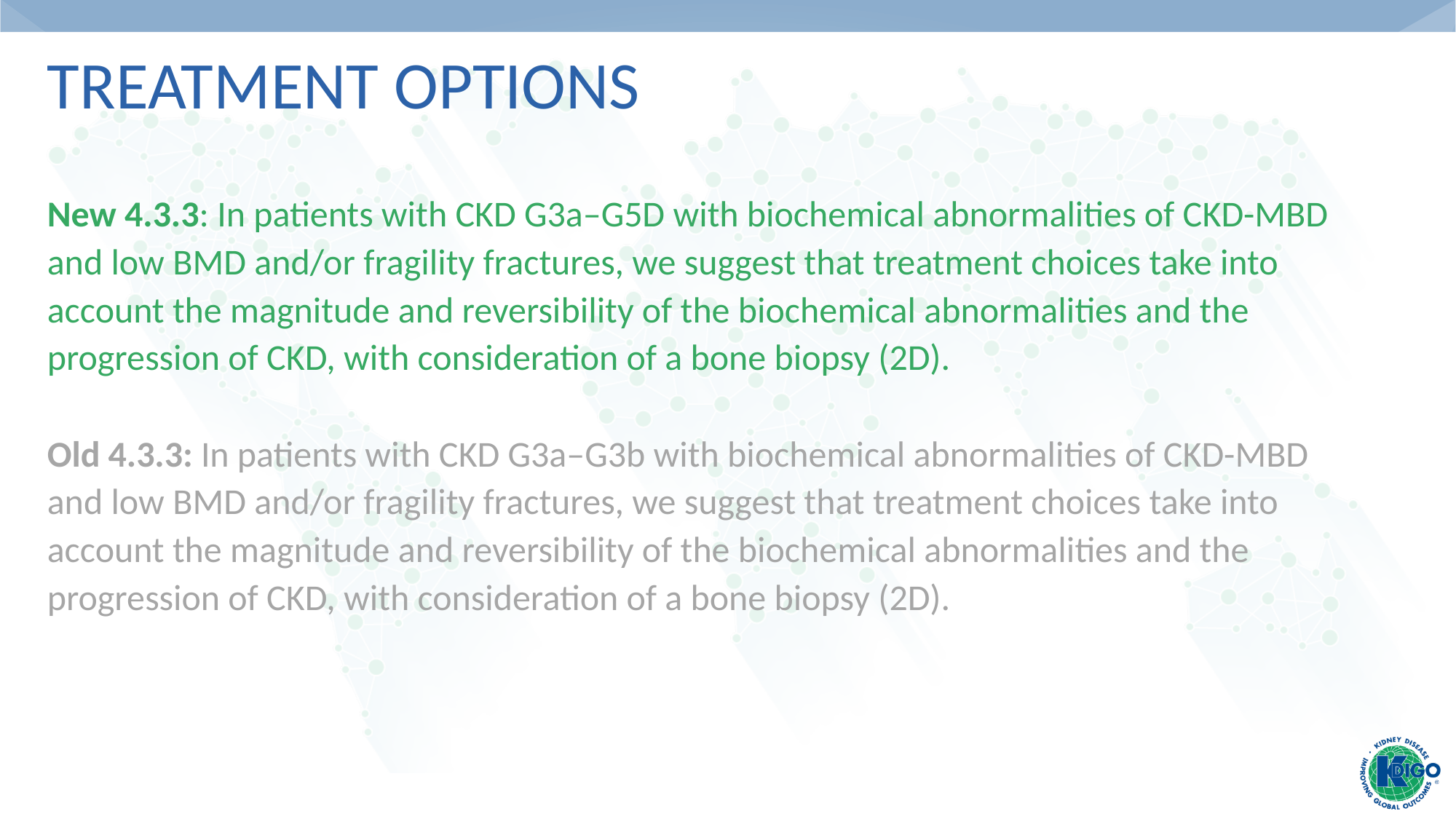

# Treatment Options
New 4.3.3: In patients with CKD G3a–G5D with biochemical abnormalities of CKD-MBD and low BMD and/or fragility fractures, we suggest that treatment choices take into account the magnitude and reversibility of the biochemical abnormalities and the progression of CKD, with consideration of a bone biopsy (2D).

Old 4.3.3: In patients with CKD G3a–G3b with biochemical abnormalities of CKD-MBD and low BMD and/or fragility fractures, we suggest that treatment choices take into account the magnitude and reversibility of the biochemical abnormalities and the progression of CKD, with consideration of a bone biopsy (2D).